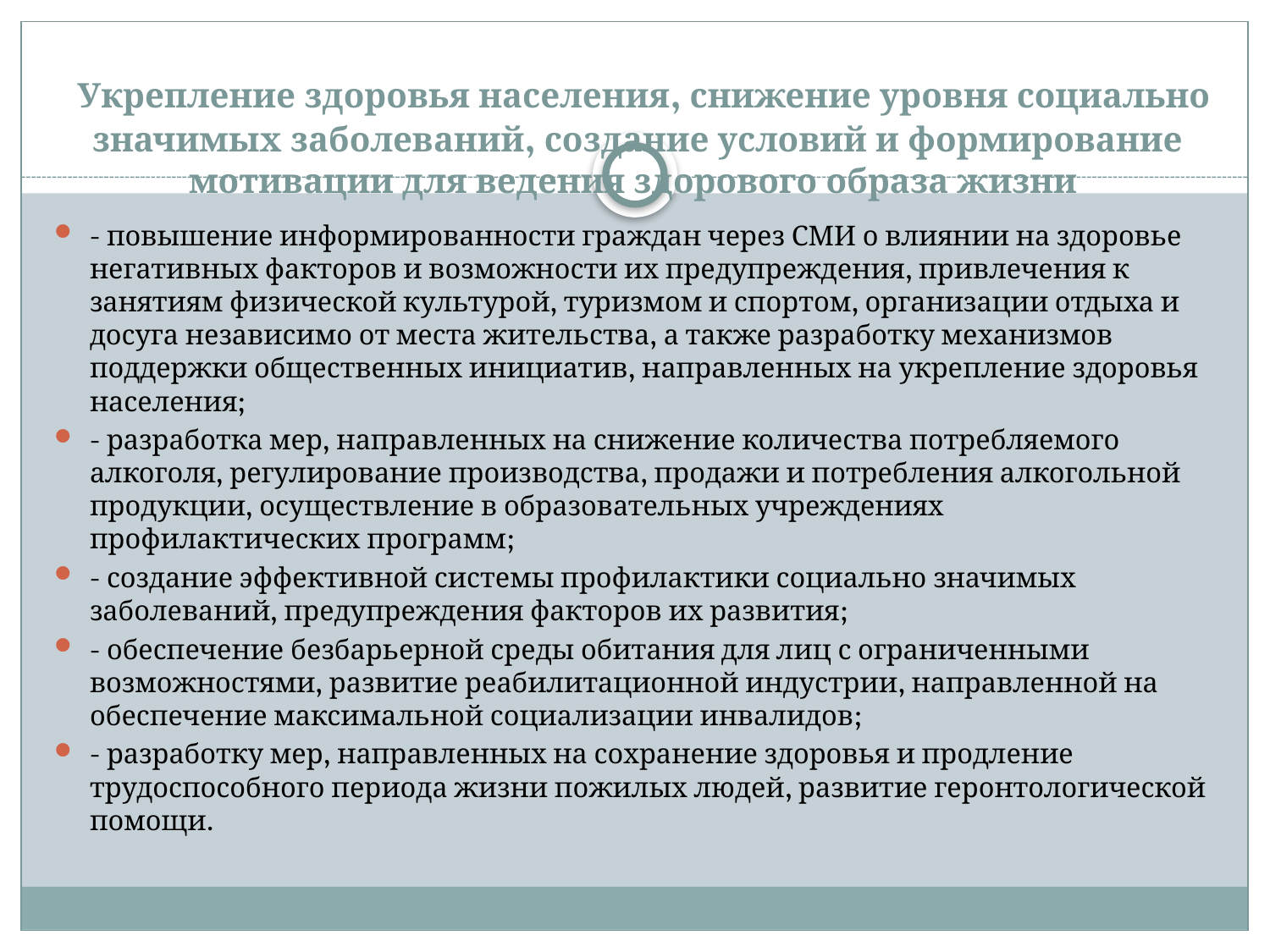

# Укрепление здоровья населения, снижение уровня социально значимых заболеваний, создание условий и формирование мотивации для ведения здорового образа жизни
- повышение информированности граждан через СМИ о влиянии на здоровье негативных факторов и возможности их предупреждения, привлечения к занятиям физической культурой, туризмом и спортом, организации отдыха и досуга независимо от места жительства, а также разработку механизмов поддержки общественных инициатив, направленных на укрепление здоровья населения;
- разработка мер, направленных на снижение количества потребляемого алкоголя, регулирование производства, продажи и потребления алкогольной продукции, осуществление в образовательных учреждениях профилактических программ;
- создание эффективной системы профилактики социально значимых заболеваний, предупреждения факторов их развития;
- обеспечение безбарьерной среды обитания для лиц с ограниченными возможностями, развитие реабилитационной индустрии, направленной на обеспечение максимальной социализации инвалидов;
- разработку мер, направленных на сохранение здоровья и продление трудоспособного периода жизни пожилых людей, развитие геронтологической помощи.